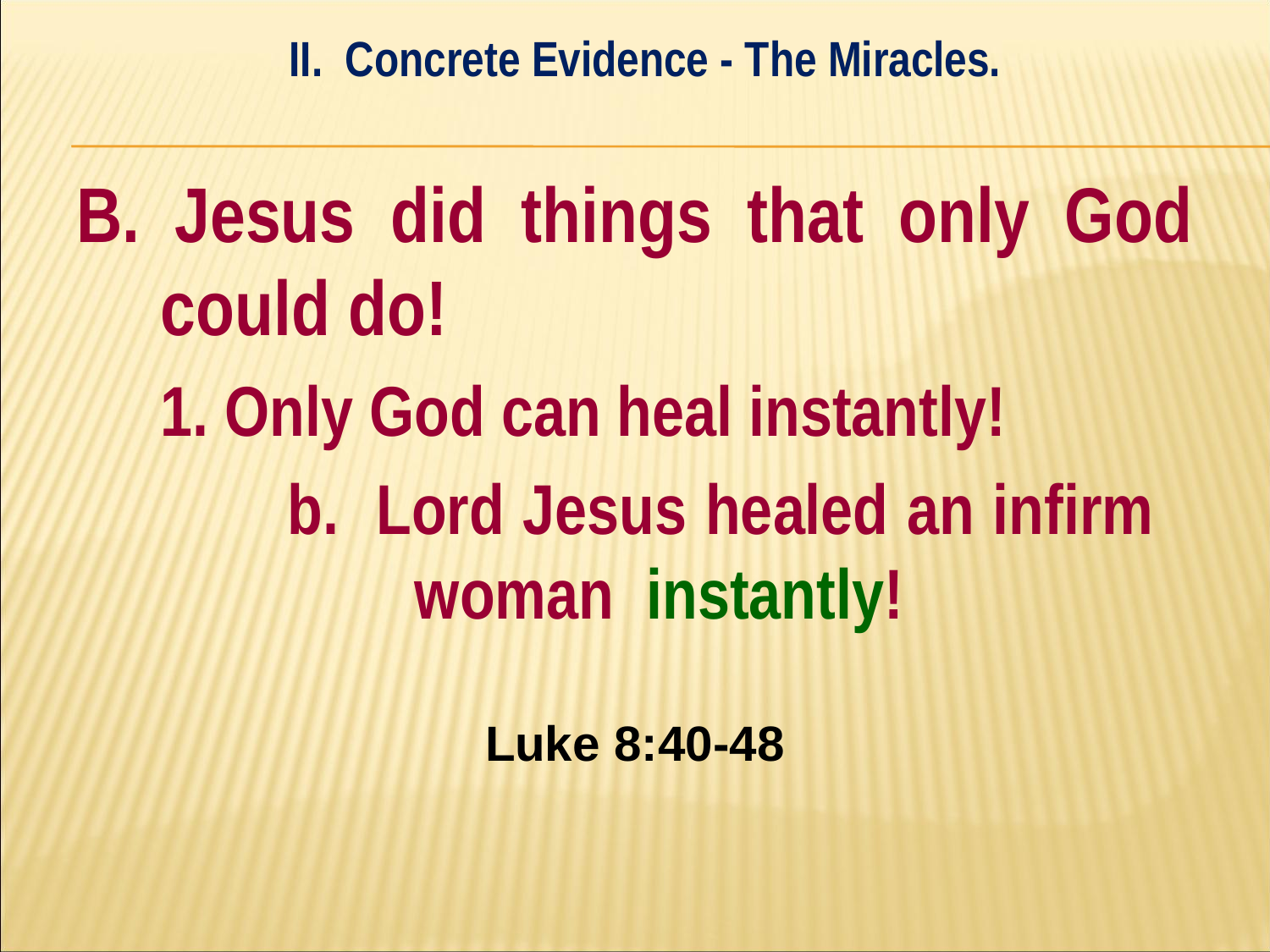

II.  Concrete Evidence - The Miracles.
#
B. Jesus did things that only God could do!
	1. Only God can heal instantly!
		b.  Lord Jesus healed an infirm 			woman  instantly!

Luke 8:40-48